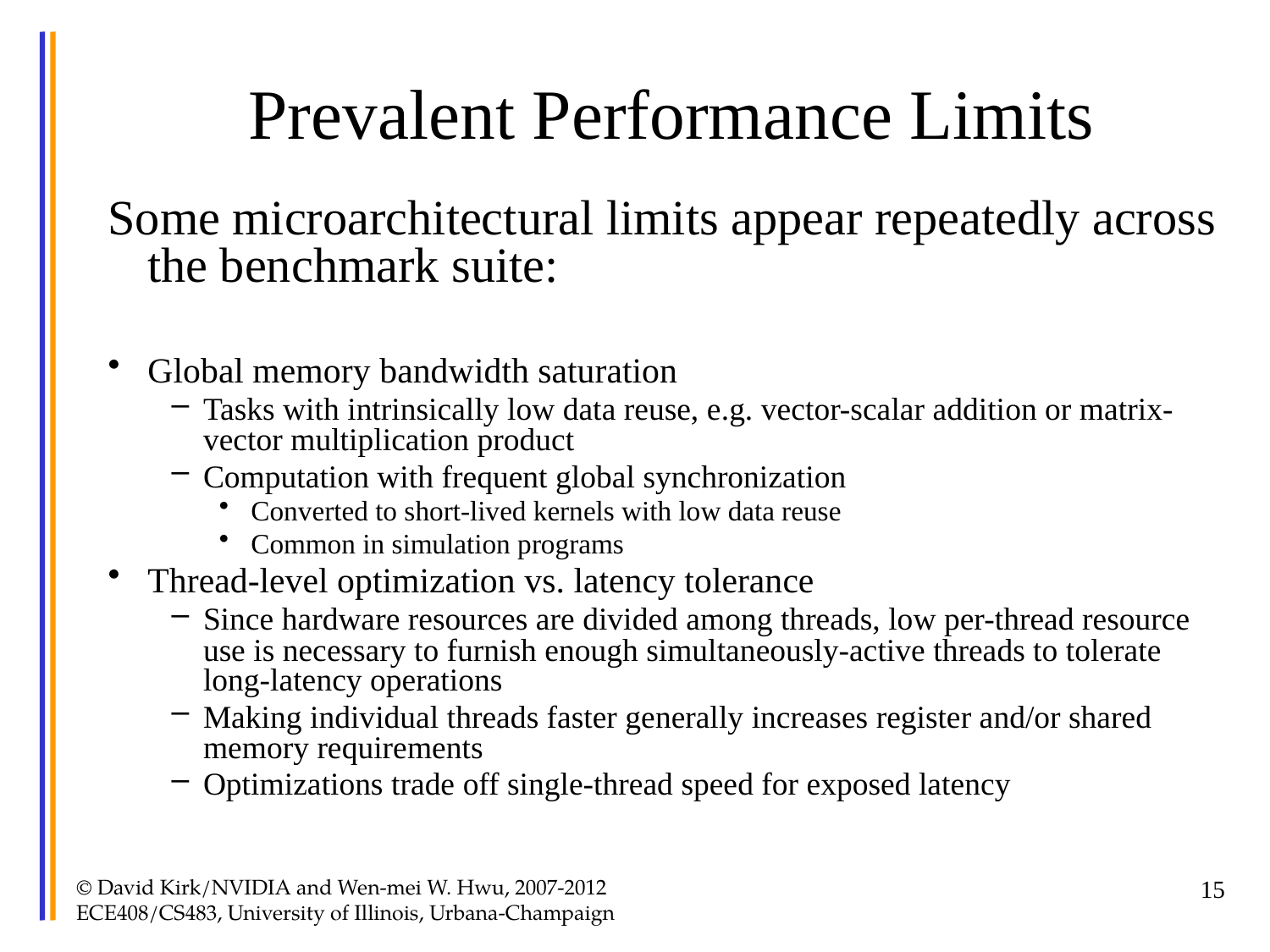

# Prevalent Performance Limits
Some microarchitectural limits appear repeatedly across the benchmark suite:

Global memory bandwidth saturation
Tasks with intrinsically low data reuse, e.g. vector-scalar addition or matrix-vector multiplication product
Computation with frequent global synchronization
Converted to short-lived kernels with low data reuse
Common in simulation programs
Thread-level optimization vs. latency tolerance
Since hardware resources are divided among threads, low per-thread resource use is necessary to furnish enough simultaneously-active threads to tolerate long-latency operations
Making individual threads faster generally increases register and/or shared memory requirements
Optimizations trade off single-thread speed for exposed latency
© David Kirk/NVIDIA and Wen-mei W. Hwu, 2007-2012  ECE408/CS483, University of Illinois, Urbana-Champaign
15